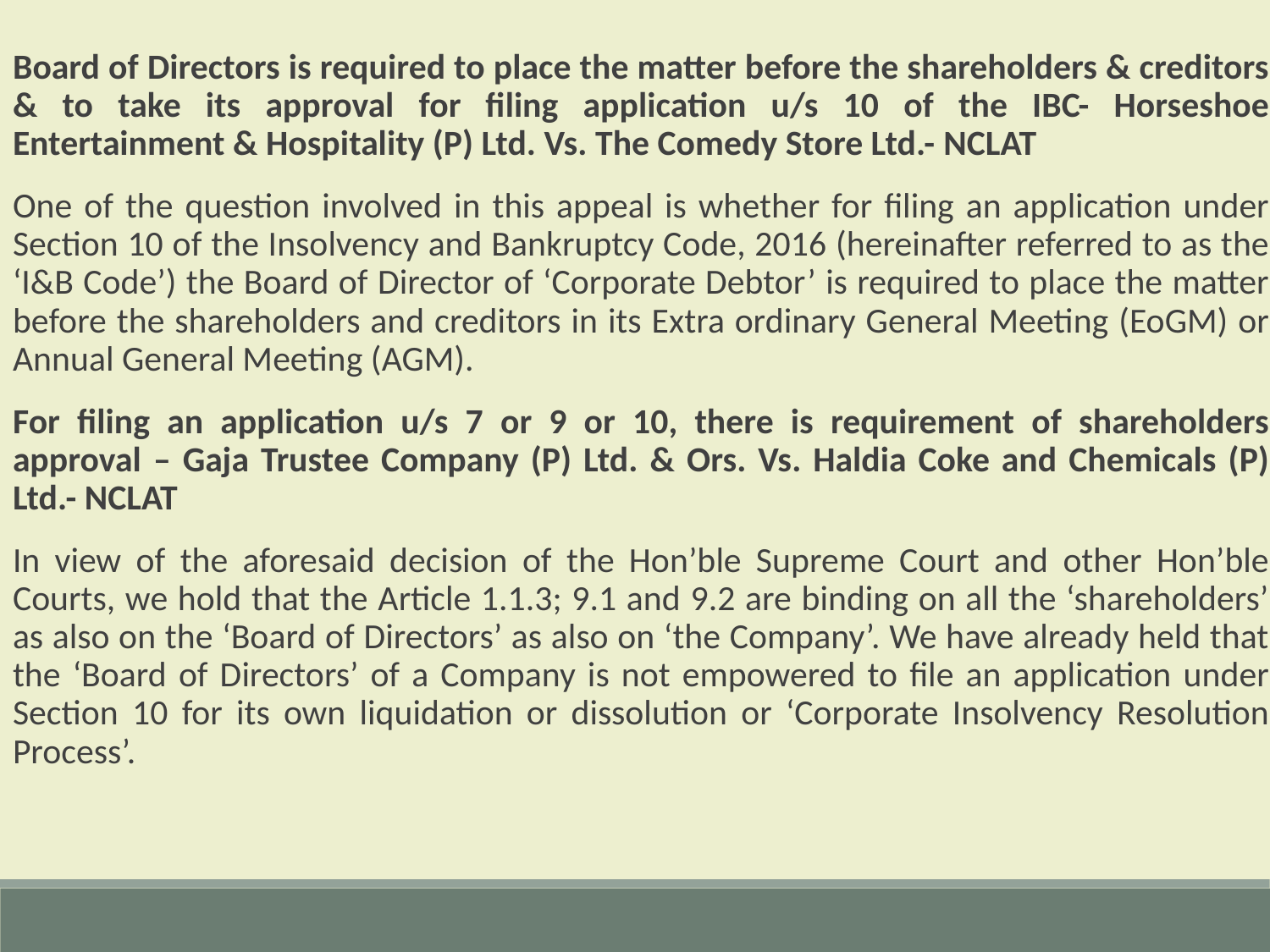

Board of Directors is required to place the matter before the shareholders & creditors & to take its approval for filing application u/s 10 of the IBC- Horseshoe Entertainment & Hospitality (P) Ltd. Vs. The Comedy Store Ltd.- NCLAT
One of the question involved in this appeal is whether for filing an application under Section 10 of the Insolvency and Bankruptcy Code, 2016 (hereinafter referred to as the ‘I&B Code’) the Board of Director of ‘Corporate Debtor’ is required to place the matter before the shareholders and creditors in its Extra ordinary General Meeting (EoGM) or Annual General Meeting (AGM).
For filing an application u/s 7 or 9 or 10, there is requirement of shareholders approval – Gaja Trustee Company (P) Ltd. & Ors. Vs. Haldia Coke and Chemicals (P) Ltd.- NCLAT
In view of the aforesaid decision of the Hon’ble Supreme Court and other Hon’ble Courts, we hold that the Article 1.1.3; 9.1 and 9.2 are binding on all the ‘shareholders’ as also on the ‘Board of Directors’ as also on ‘the Company’. We have already held that the ‘Board of Directors’ of a Company is not empowered to file an application under Section 10 for its own liquidation or dissolution or ‘Corporate Insolvency Resolution Process’.